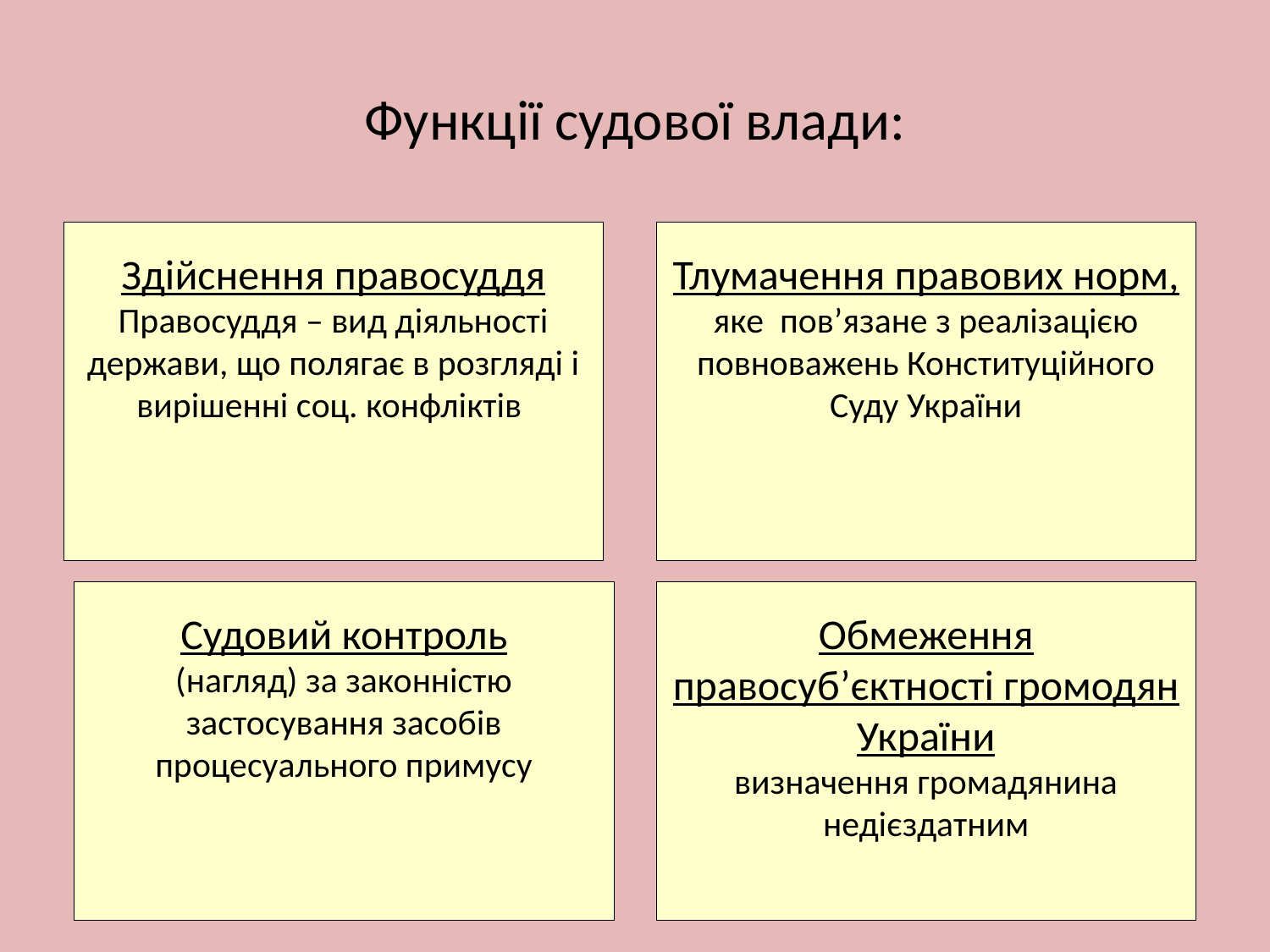

# Функції судової влади:
Здійснення правосуддя
Правосуддя – вид діяльності держави, що полягає в розгляді і вирішенні соц. конфліктів
Тлумачення правових норм,
яке  пов’язане з реалізацією повноважень Конституційного Суду України
Судовий контроль
(нагляд) за законністю застосування засобів процесуального примусу
Обмеження правосуб’єктності громодян України
визначення громадянина недієздатним